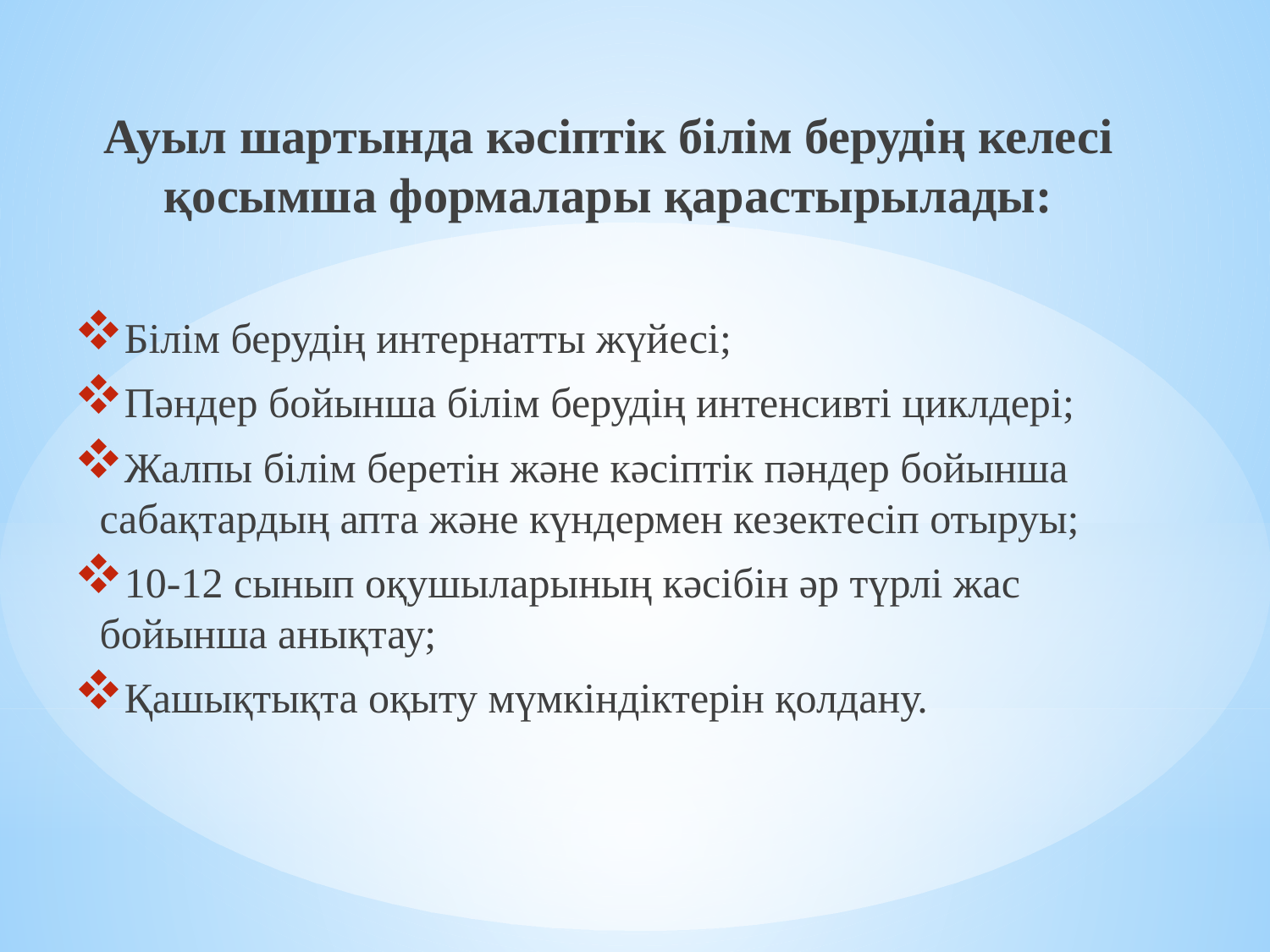

Ауыл шартында кәсіптік білім берудің келесі қосымша формалары қарастырылады:

Білім берудің интернатты жүйесі;
Пәндер бойынша білім берудің интенсивті циклдері;
Жалпы білім беретін және кәсіптік пәндер бойынша сабақтардың апта және күндермен кезектесіп отыруы;
10-12 сынып оқушыларының кәсібін әр түрлі жас бойынша анықтау;
Қашықтықта оқыту мүмкіндіктерін қолдану.